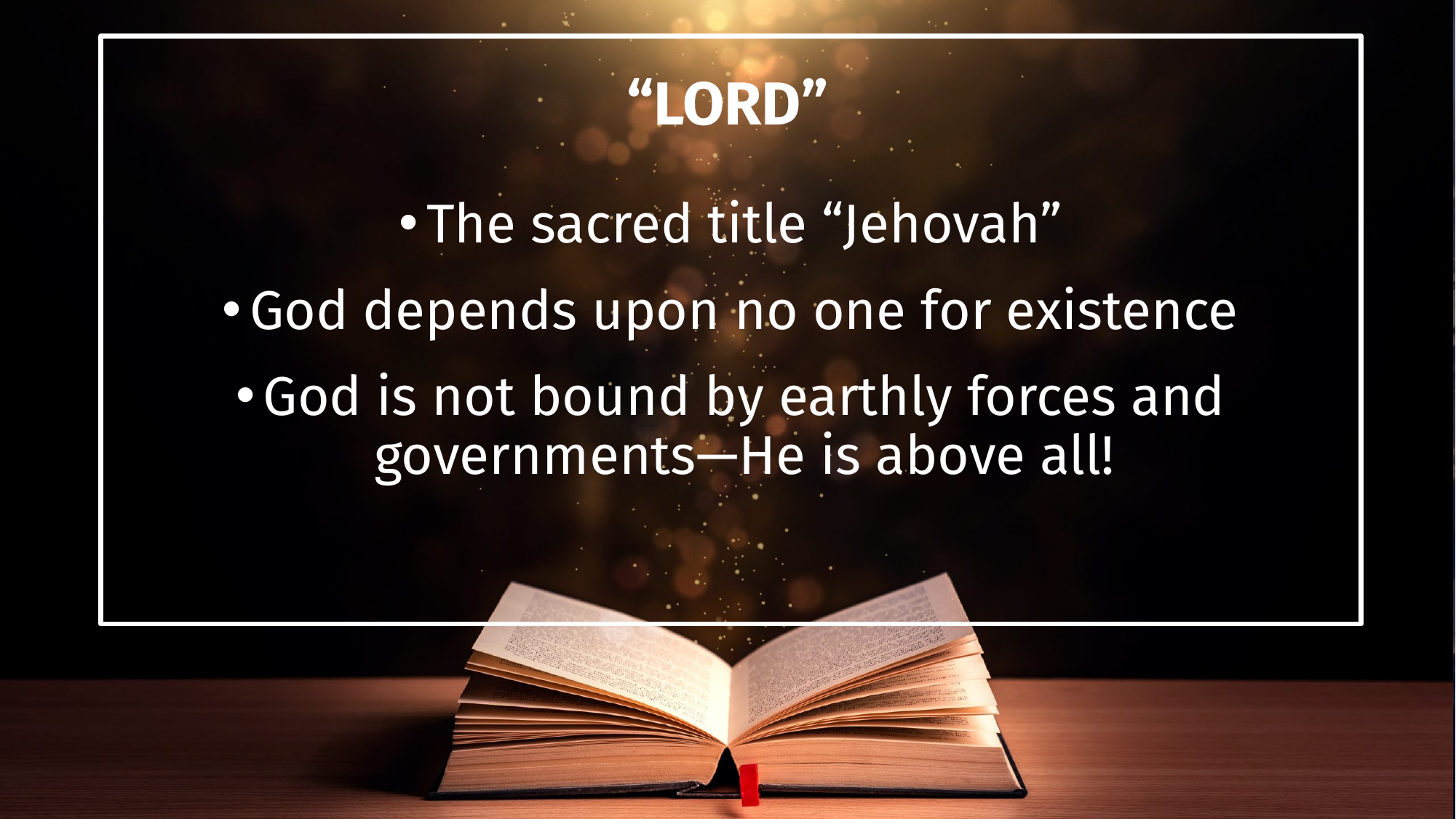

The sacred title “Jehovah”
God depends upon no one for existence
God is not bound by earthly forces and governments—He is above all!
# “Lord”